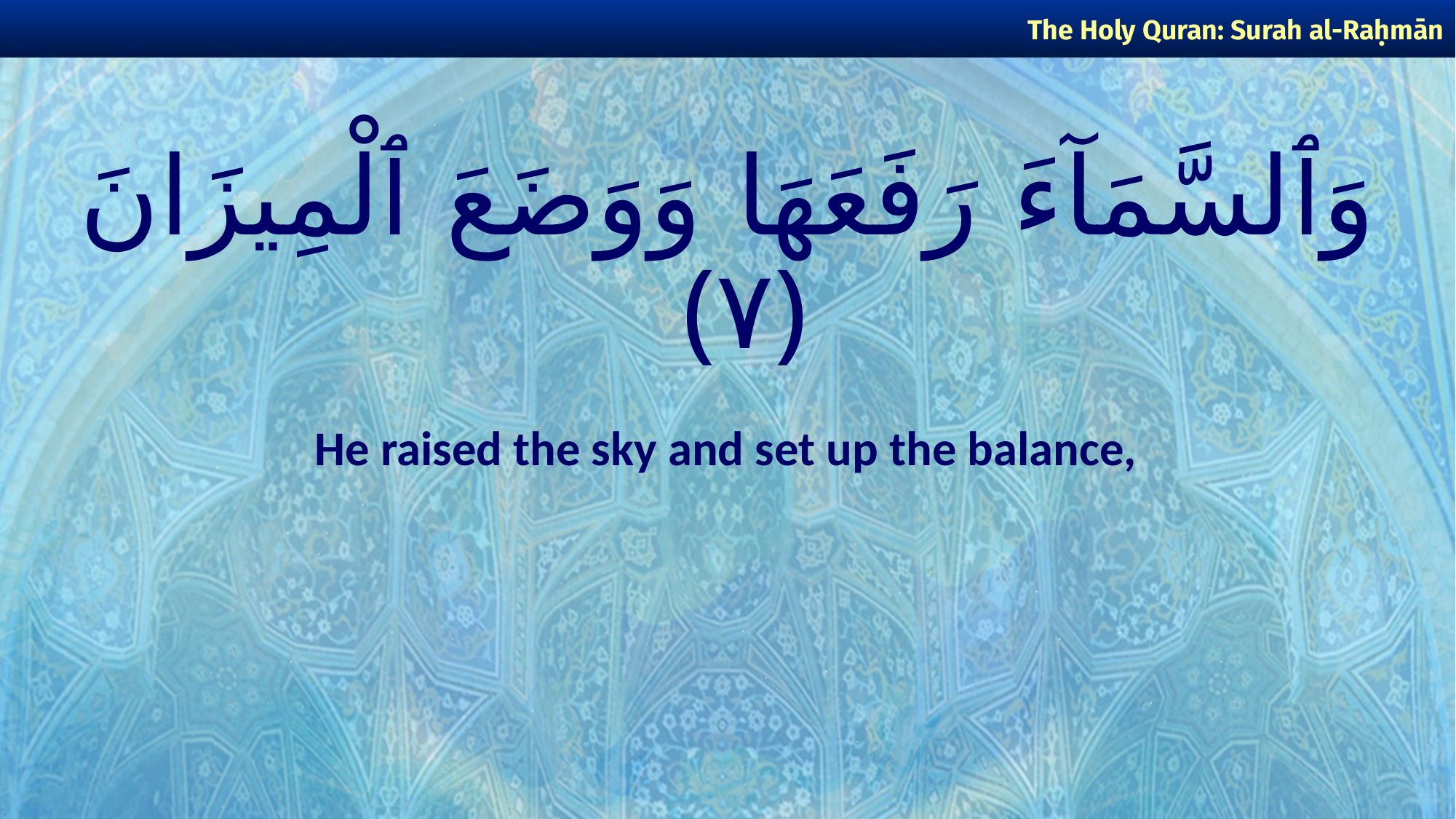

The Holy Quran: Surah al-Raḥmān
# وَٱلسَّمَآءَ رَفَعَهَا وَوَضَعَ ٱلْمِيزَانَ ﴿٧﴾
He raised the sky and set up the balance,